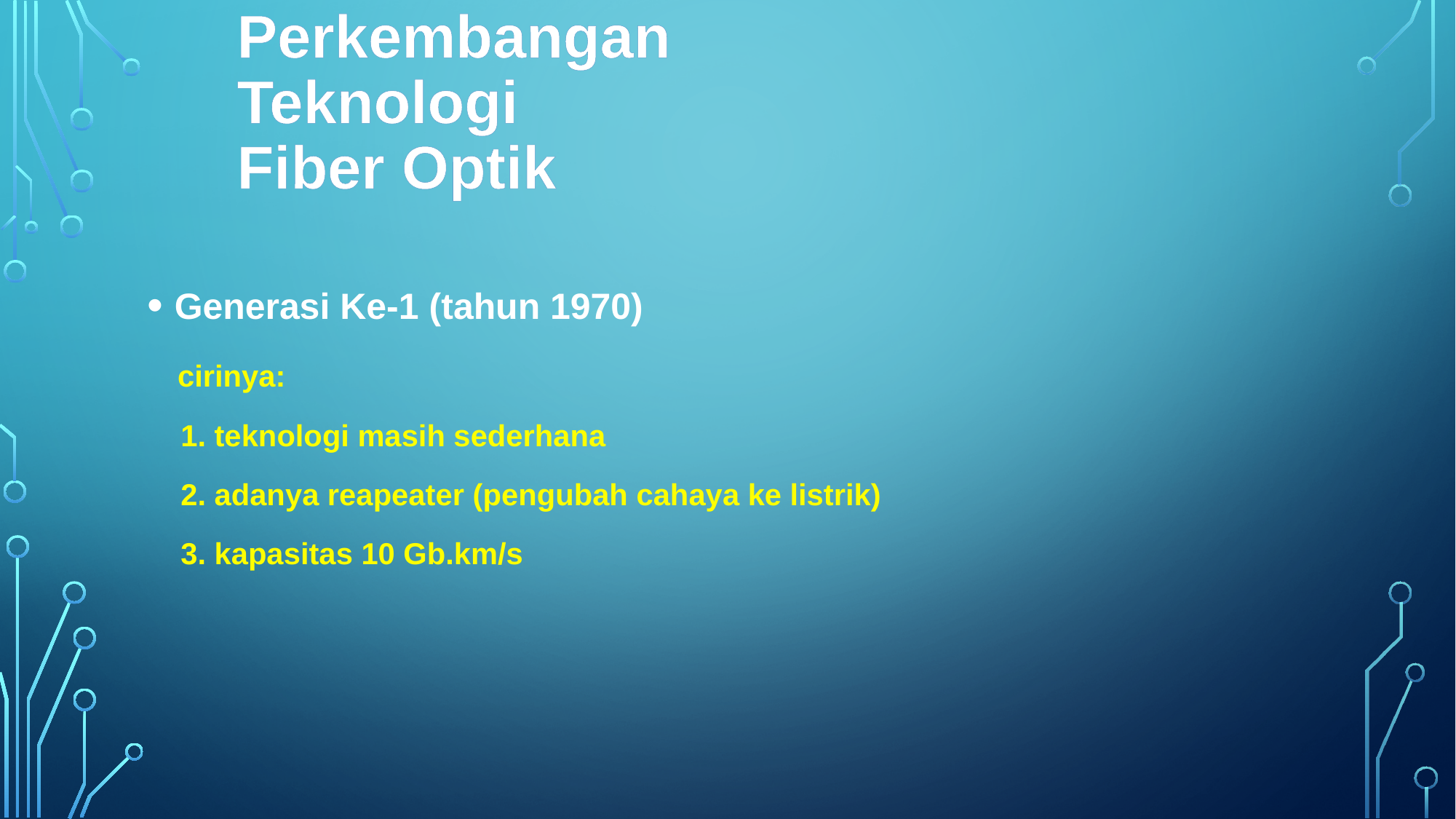

# Perkembangan Teknologi Fiber Optik
Generasi Ke-1 (tahun 1970)
   cirinya:
    1. teknologi masih sederhana
    2. adanya reapeater (pengubah cahaya ke listrik)
    3. kapasitas 10 Gb.km/s